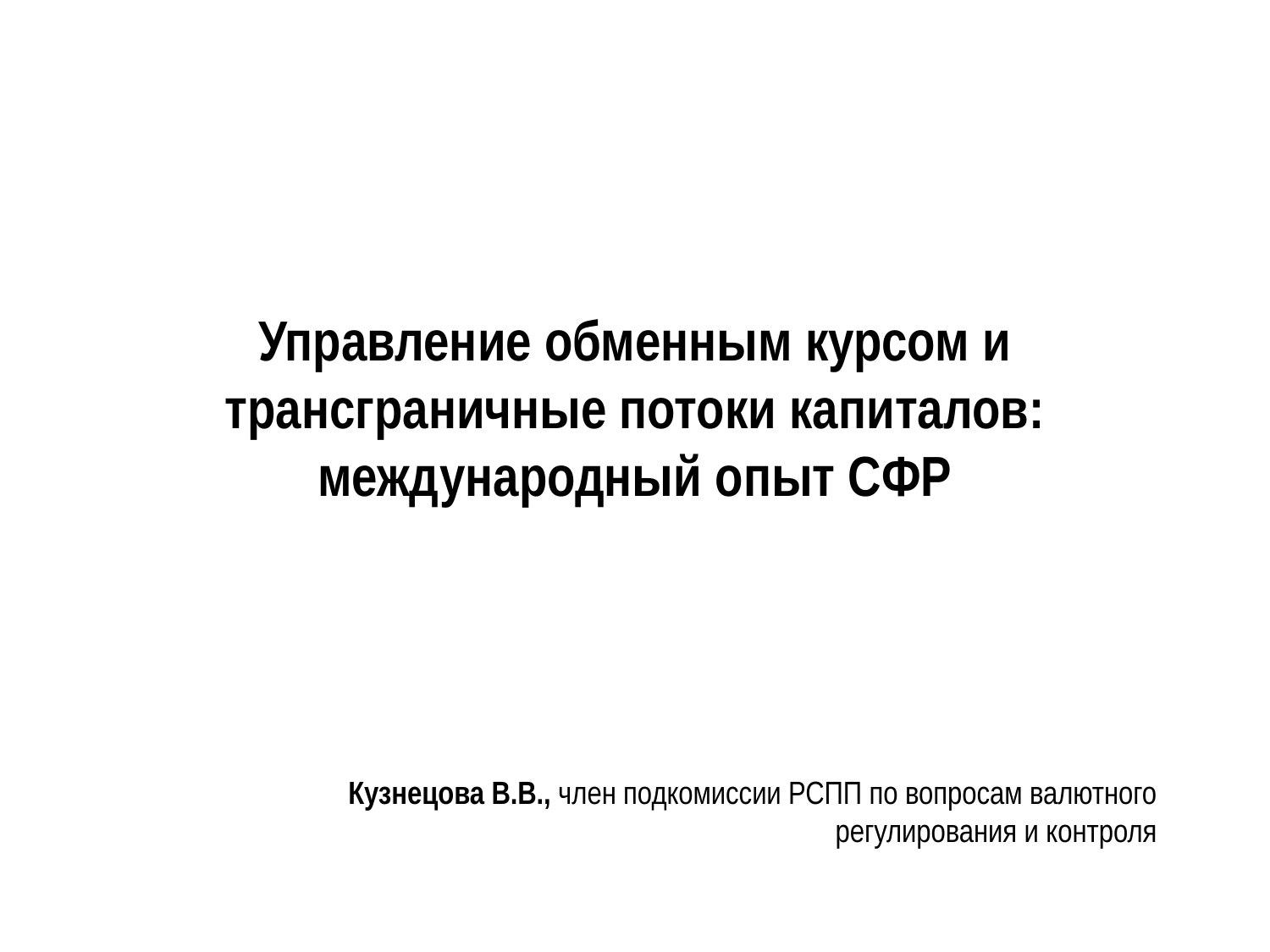

# Управление обменным курсом и трансграничные потоки капиталов: международный опыт СФР
Кузнецова В.В., член подкомиссии РСПП по вопросам валютного регулирования и контроля